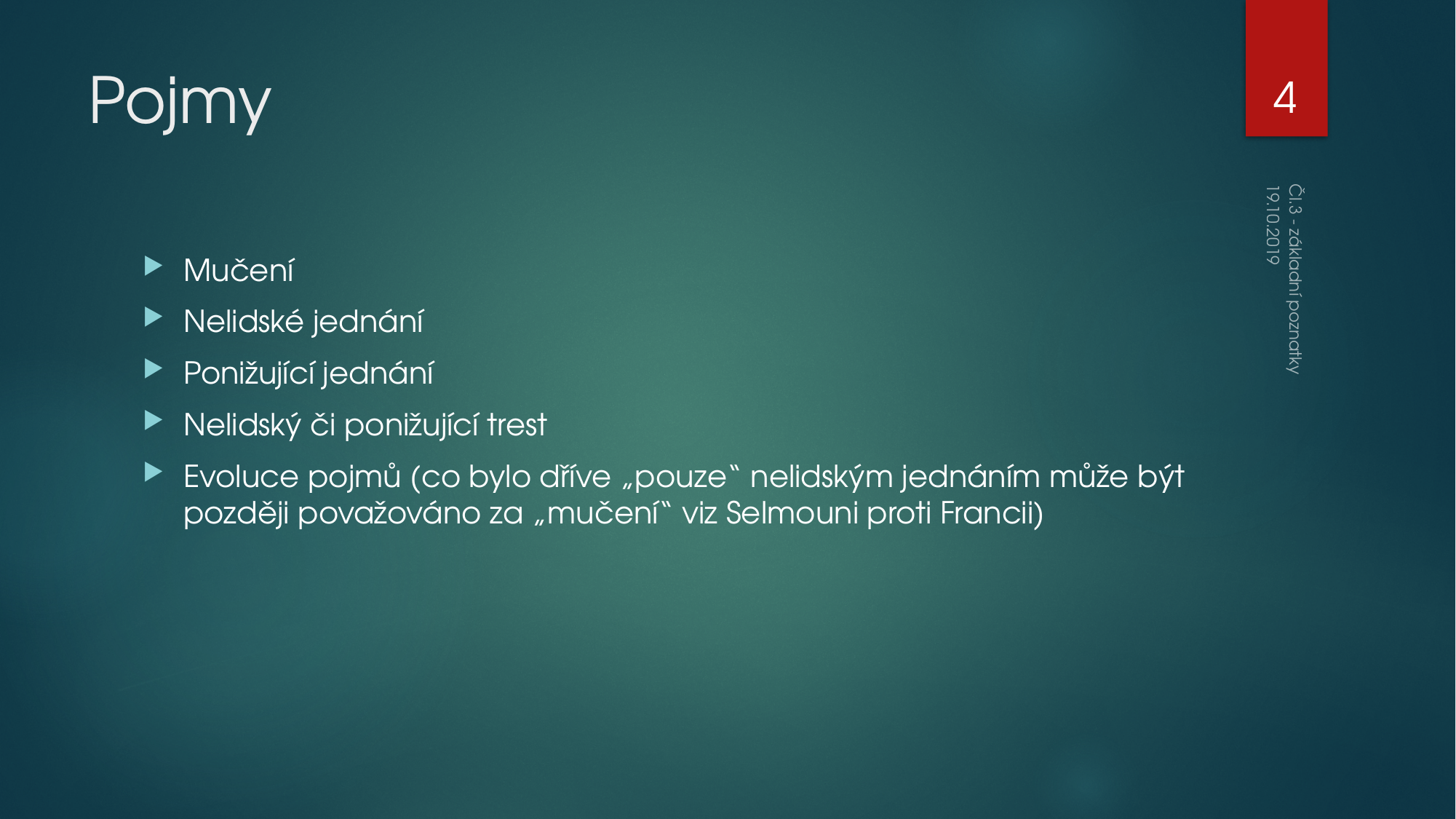

4
# Pojmy
19.10.2019
Mučení
Nelidské jednání
Ponižující jednání
Nelidský či ponižující trest
Evoluce pojmů (co bylo dříve „pouze“ nelidským jednáním může být později považováno za „mučení“ viz Selmouni proti Francii)
Čl.3 - základní poznatky